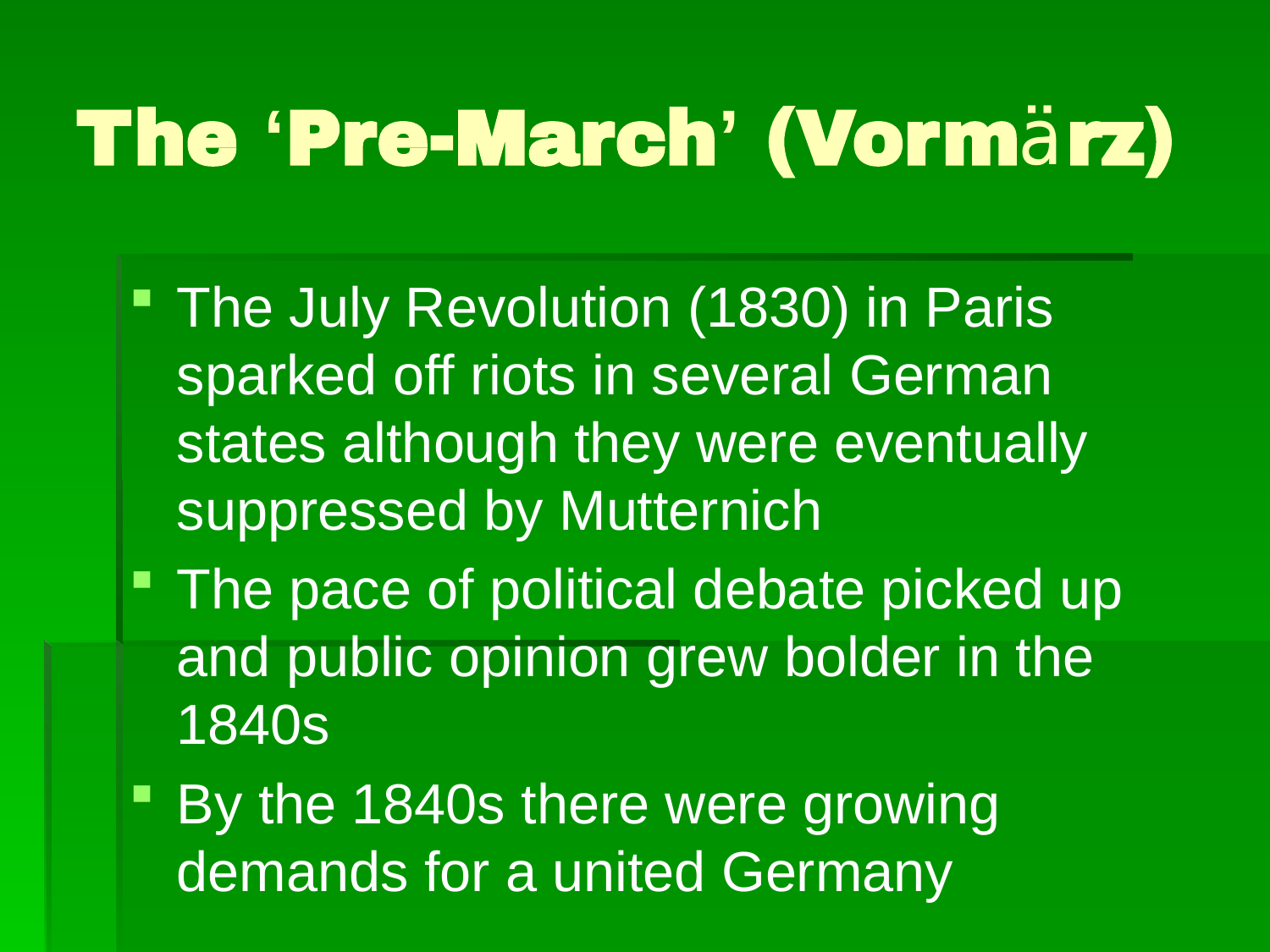

# The ‘Pre-March’ (Vormärz)
The July Revolution (1830) in Paris sparked off riots in several German states although they were eventually suppressed by Mutternich
The pace of political debate picked up and public opinion grew bolder in the 1840s
By the 1840s there were growing demands for a united Germany